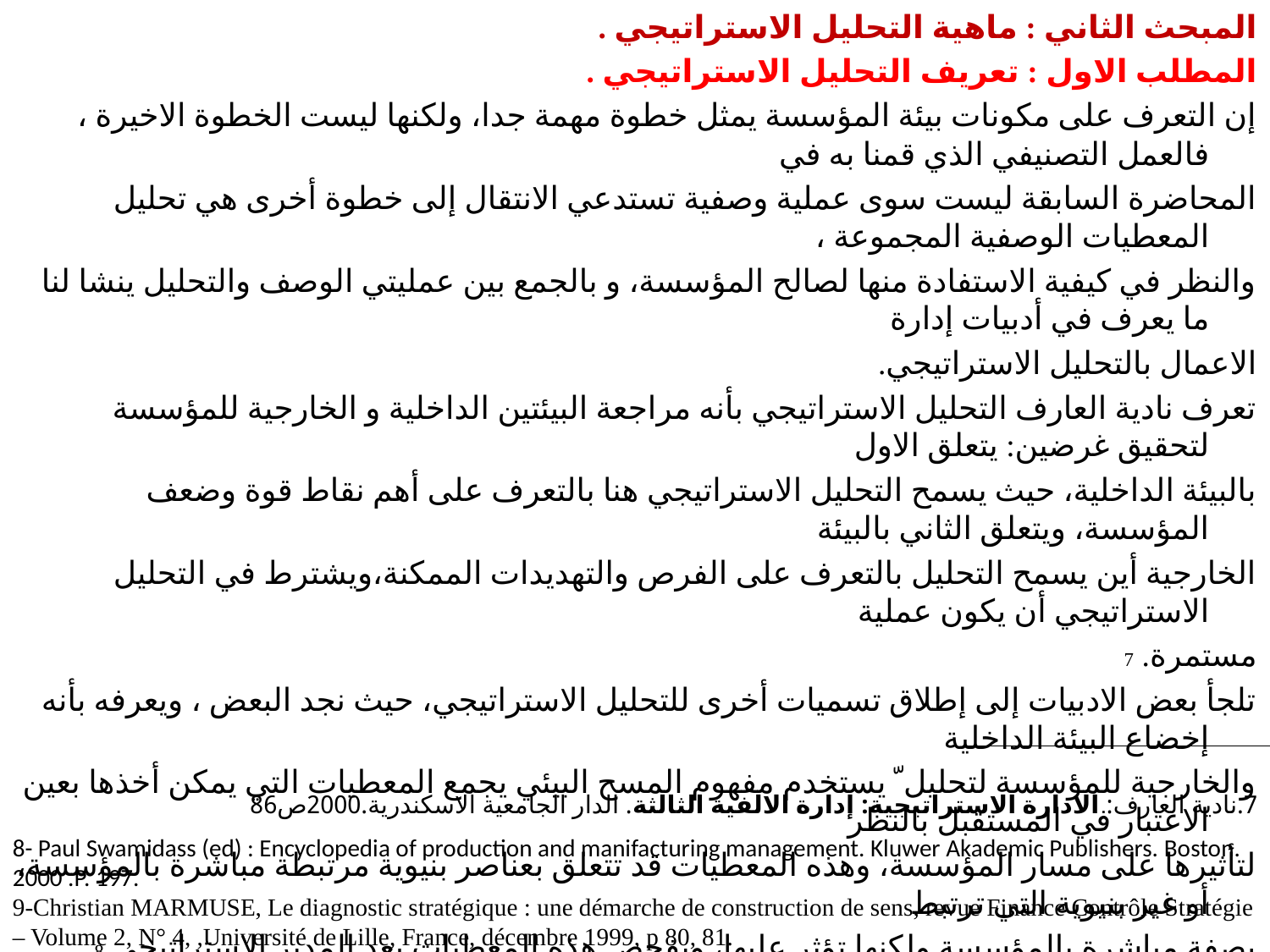

المبحث الثاني : ماهية التحليل الاستراتيجي .
المطلب الاول : تعريف التحليل الاستراتيجي .
إن التعرف على مكونات بيئة المؤسسة يمثل خطوة مهمة جدا، ولكنها ليست الخطوة الاخيرة ، فالعمل التصنيفي الذي قمنا به في
المحاضرة السابقة ليست سوى عملية وصفية تستدعي الانتقال إلى خطوة أخرى هي تحليل المعطيات الوصفية المجموعة ،
والنظر في كيفية الاستفادة منها لصالح المؤسسة، و بالجمع بين عمليتي الوصف والتحليل ينشا لنا ما يعرف في أدبيات إدارة
الاعمال بالتحليل الاستراتيجي.
تعرف نادية العارف التحليل الاستراتيجي بأنه مراجعة البيئتين الداخلية و الخارجية للمؤسسة لتحقيق غرضين: يتعلق الاول
بالبيئة الداخلية، حيث يسمح التحليل الاستراتيجي هنا بالتعرف على أهم نقاط قوة وضعف المؤسسة، ويتعلق الثاني بالبيئة
الخارجية أين يسمح التحليل بالتعرف على الفرص والتهديدات الممكنة،ويشترط في التحليل الاستراتيجي أن يكون عملية
مستمرة. 7
تلجأ بعض الادبيات إلى إطلاق تسميات أخرى للتحليل الاستراتيجي، حيث نجد البعض ، ويعرفه بأنه إخضاع البيئة الداخلية
والخارجية للمؤسسة لتحليل ّ يستخدم مفهوم المسح البيئي يجمع المعطيات التي يمكن أخذها بعين الاعتبار في المستقبل بالنظر
لتأثيرها على مسار المؤسسة، وهذه المعطيات قد تتعلق بعناصر بنيوية مرتبطة مباشرة بالمؤسسة، أو غير بنيوية التي ترتبط
بصفة مباشرة بالمؤسسة ولكنها تؤثر عليها، وبفحص هذه المعطيات يعد المدير الاستراتيجي.8
وقد عرفه Martinet. C.Aكما يلي: التشخيص الاستراتيجي هو عرض مؤقت مقبول ظرفيا، للقائمين عليه، ناتج عن عملية
تحليلهم ودراستهم للمؤسسة، بهدف تصويرهم لبيئتها ومن ثم تقييمهم لمختلف أنشطتها السابقة والحالية .9
7.نادية العارف: الادارة الاستراتيجية: إدارة الالفية الثالثة. الدار الجامعية الاسكندرية.2000ص86
8- Paul Swamidass (ed) : Encyclopedia of production and manifacturing management. Kluwer Akademic Publishers. Boston. 2000 .P. 197.
9-Christian MARMUSE, Le diagnostic stratégique : une démarche de construction de sens, revue Finance Contrôle Stratégie – Volume 2, N° 4, ,Université de Lille, France, décembre 1999, p 80, 81.